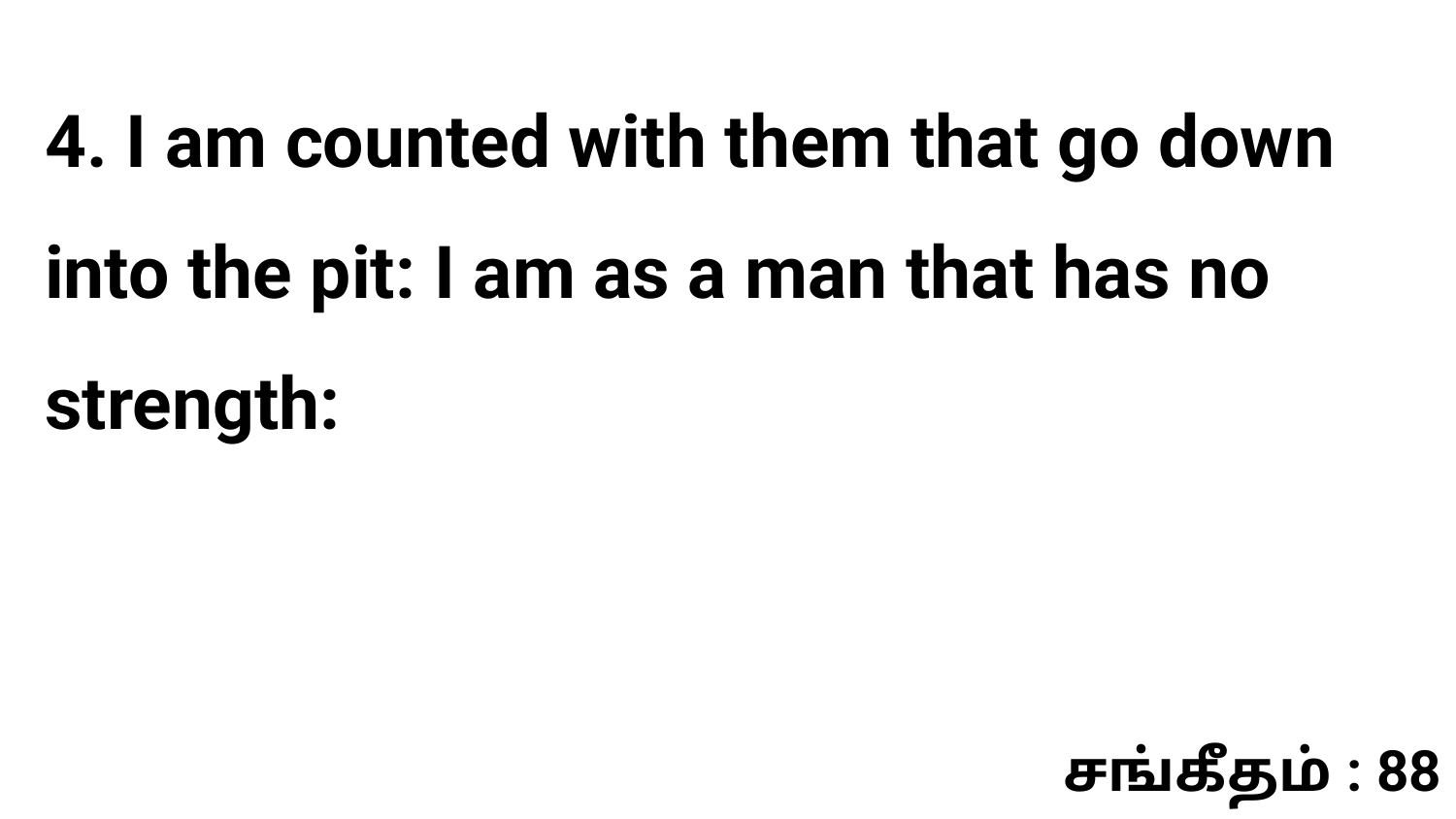

4. I am counted with them that go down into the pit: I am as a man that has no strength:
சங்கீதம் : 88